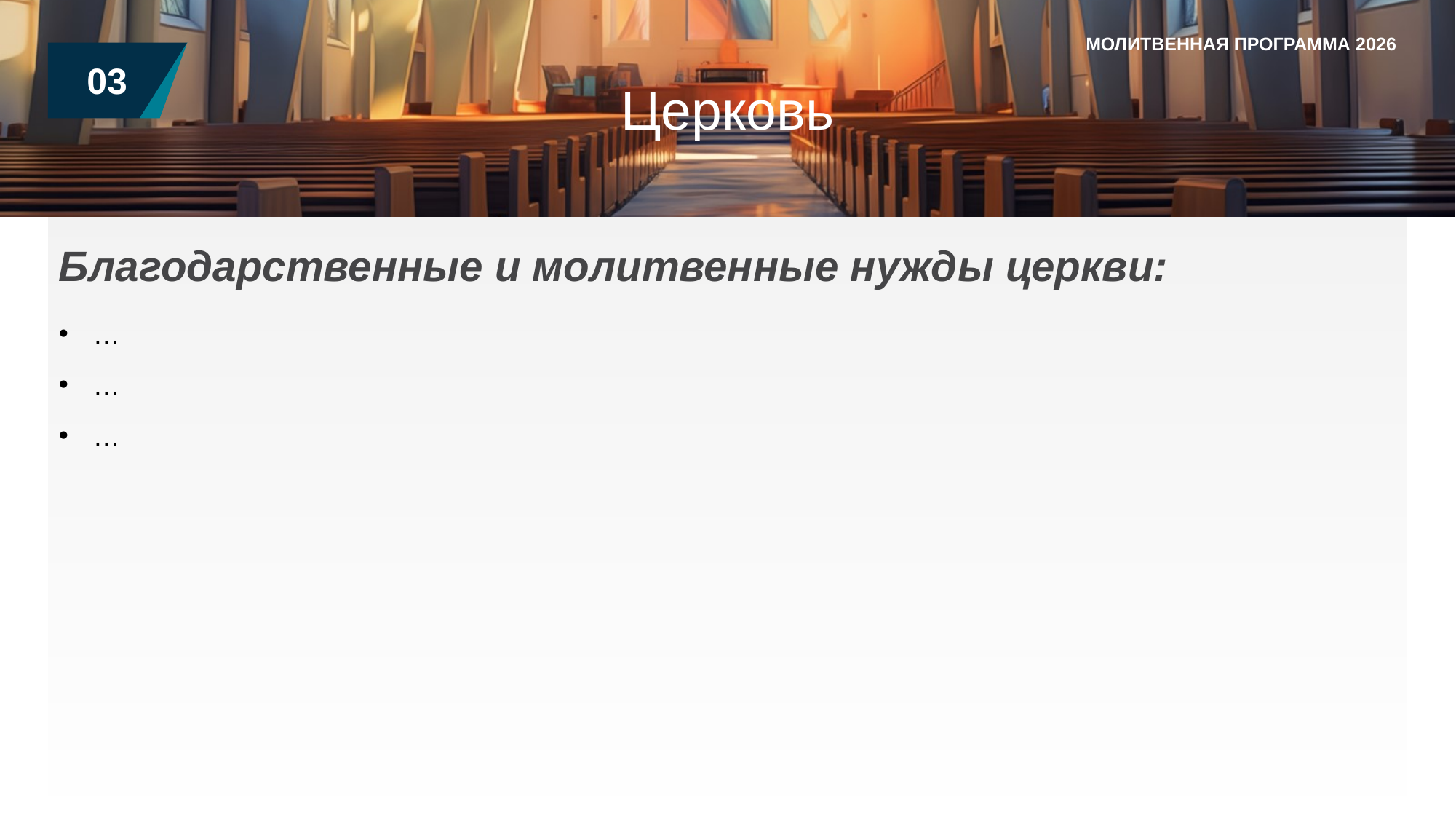

МОЛИТВЕННАЯ ПРОГРАММА 2026

03
Церковь

Благодарственные и молитвенные нужды церкви:
…
…
…